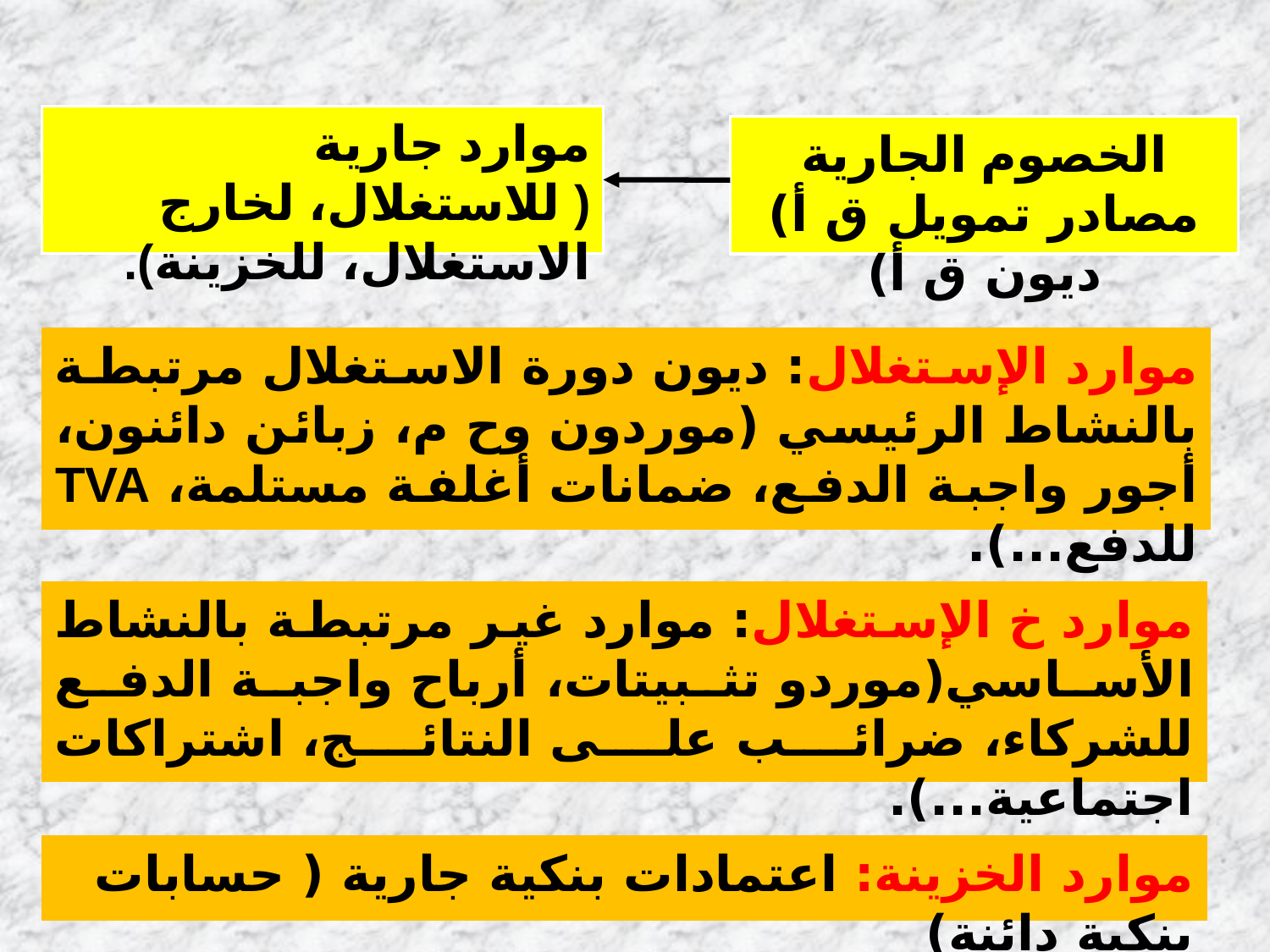

موارد جارية ( للاستغلال، لخارج الاستغلال، للخزينة).
الخصوم الجارية
مصادر تمويل ق أ) ديون ق أ)
موارد الإستغلال: ديون دورة الاستغلال مرتبطة بالنشاط الرئيسي (موردون وح م، زبائن دائنون، أجور واجبة الدفع، ضمانات أغلفة مستلمة، TVA للدفع...).

موارد خ الإستغلال: موارد غير مرتبطة بالنشاط الأساسي(موردو تثبيتات، أرباح واجبة الدفع للشركاء، ضرائب على النتائج، اشتراكات اجتماعية...).

موارد الخزينة: اعتمادات بنكية جارية ( حسابات بنكية دائنة)